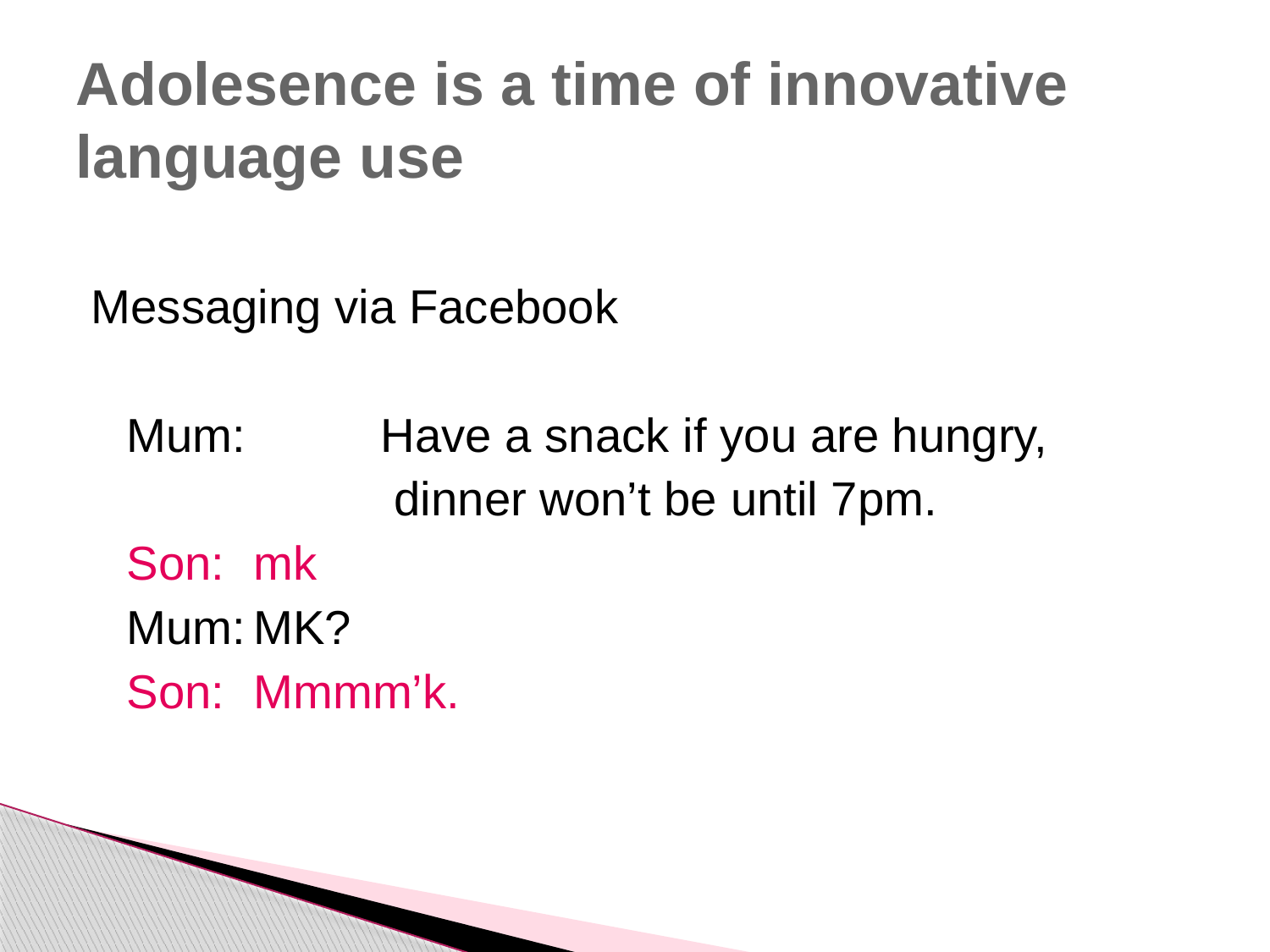

# Adolesence is a time of innovative language use

Messaging via Facebook

	Mum:  	Have a snack if you are hungry,
			 dinner won’t be until 7pm.
	Son:	mk
	Mum:	MK?
	Son:	Mmmm’k.